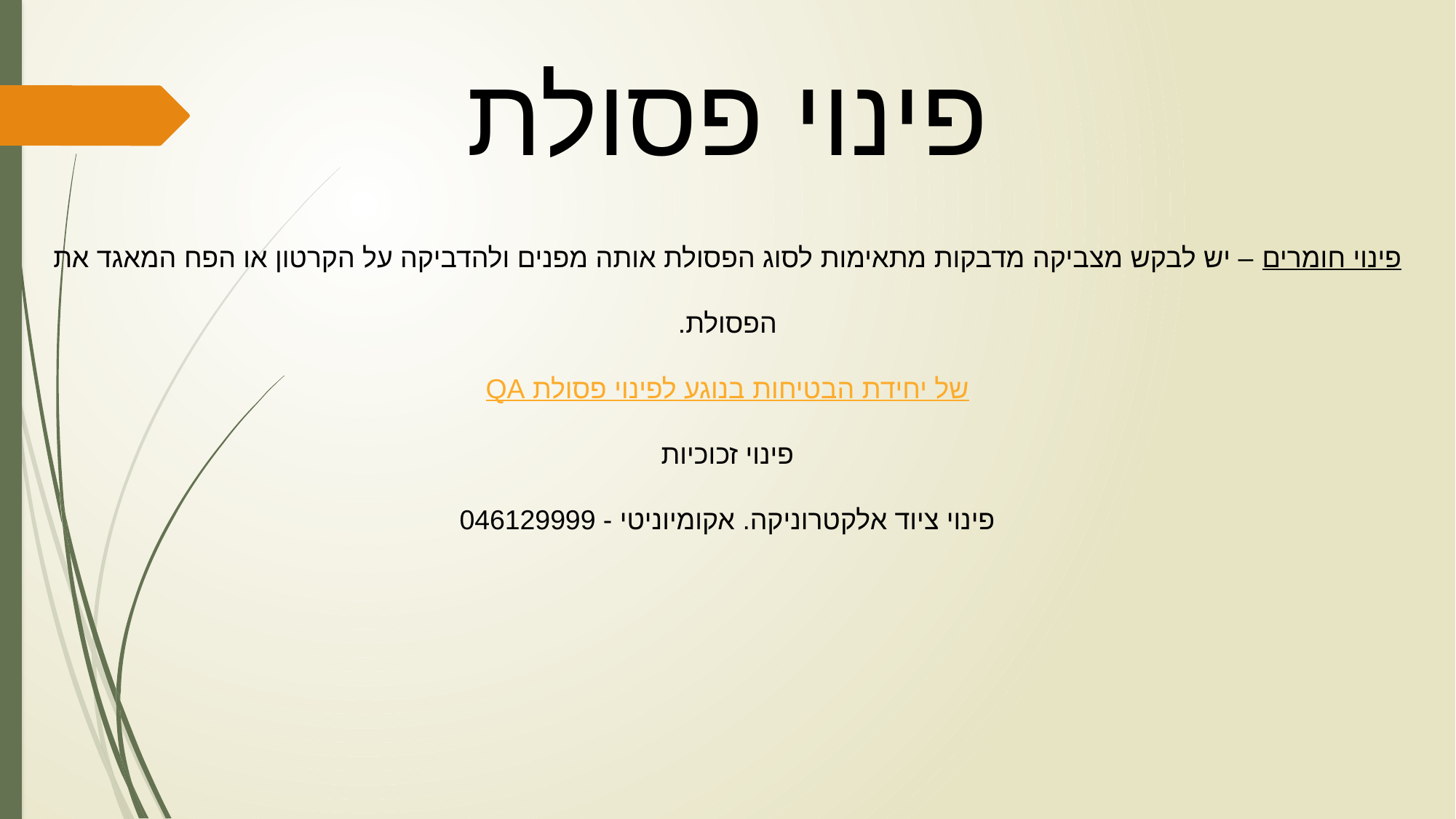

פינוי פסולת
פינוי חומרים – יש לבקש מצביקה מדבקות מתאימות לסוג הפסולת אותה מפנים ולהדביקה על הקרטון או הפח המאגד את הפסולת.
QA של יחידת הבטיחות בנוגע לפינוי פסולת
פינוי זכוכיות
פינוי ציוד אלקטרוניקה. אקומיוניטי - 046129999